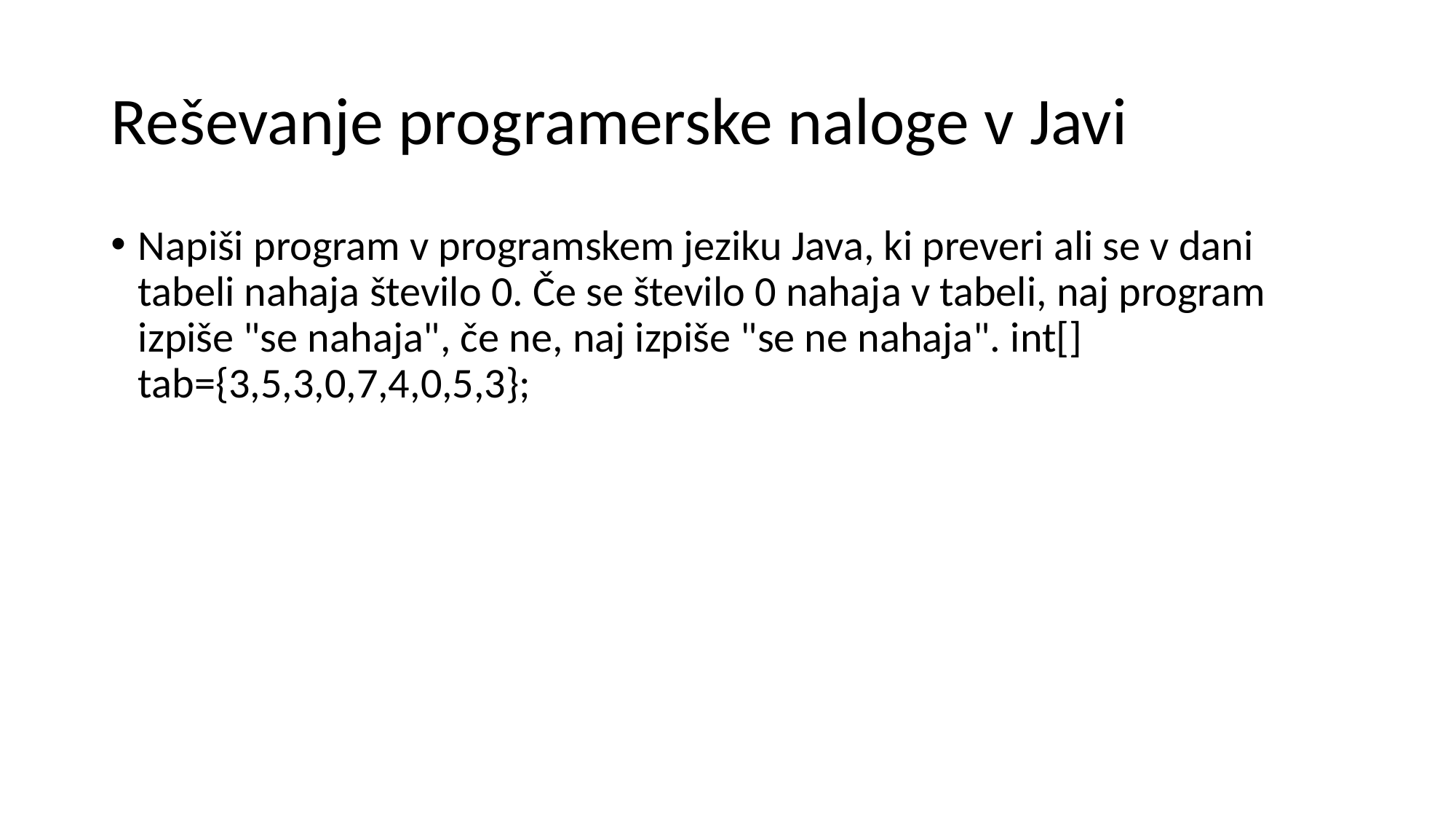

# Reševanje programerske naloge v Javi
Napiši program v programskem jeziku Java, ki preveri ali se v dani tabeli nahaja število 0. Če se število 0 nahaja v tabeli, naj program izpiše "se nahaja", če ne, naj izpiše "se ne nahaja". int[] tab={3,5,3,0,7,4,0,5,3};